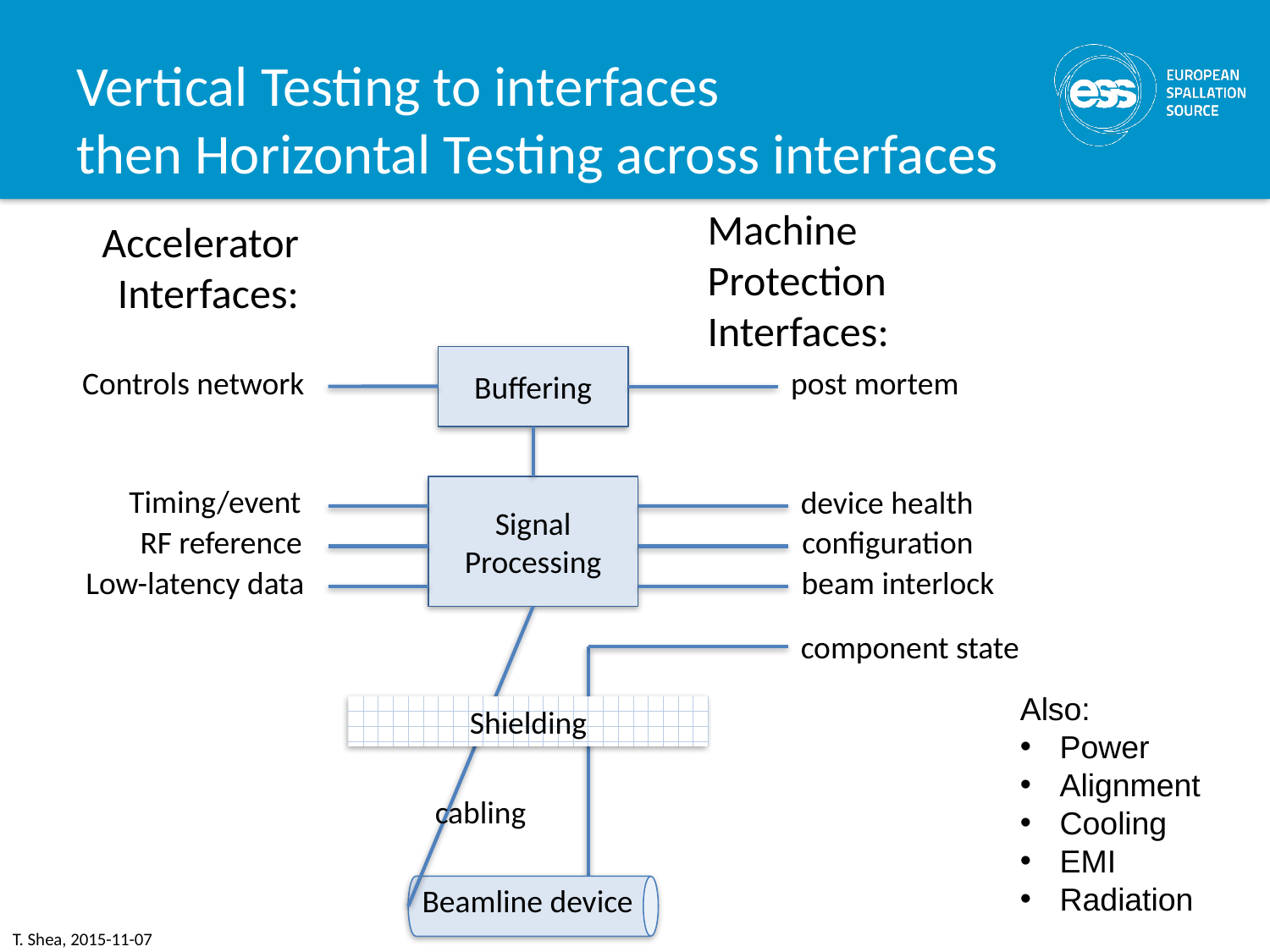

# Vertical Testing to interfaces then Horizontal Testing across interfaces
Machine Protection Interfaces:
Accelerator Interfaces:

Buffering
Controls network
post mortem
Timing/event
Signal Processing
device health
RF reference
configuration
Low-latency data
beam interlock
component state
Also:
Power
Alignment
Cooling
EMI
Radiation
Shielding

cabling
Beamline device